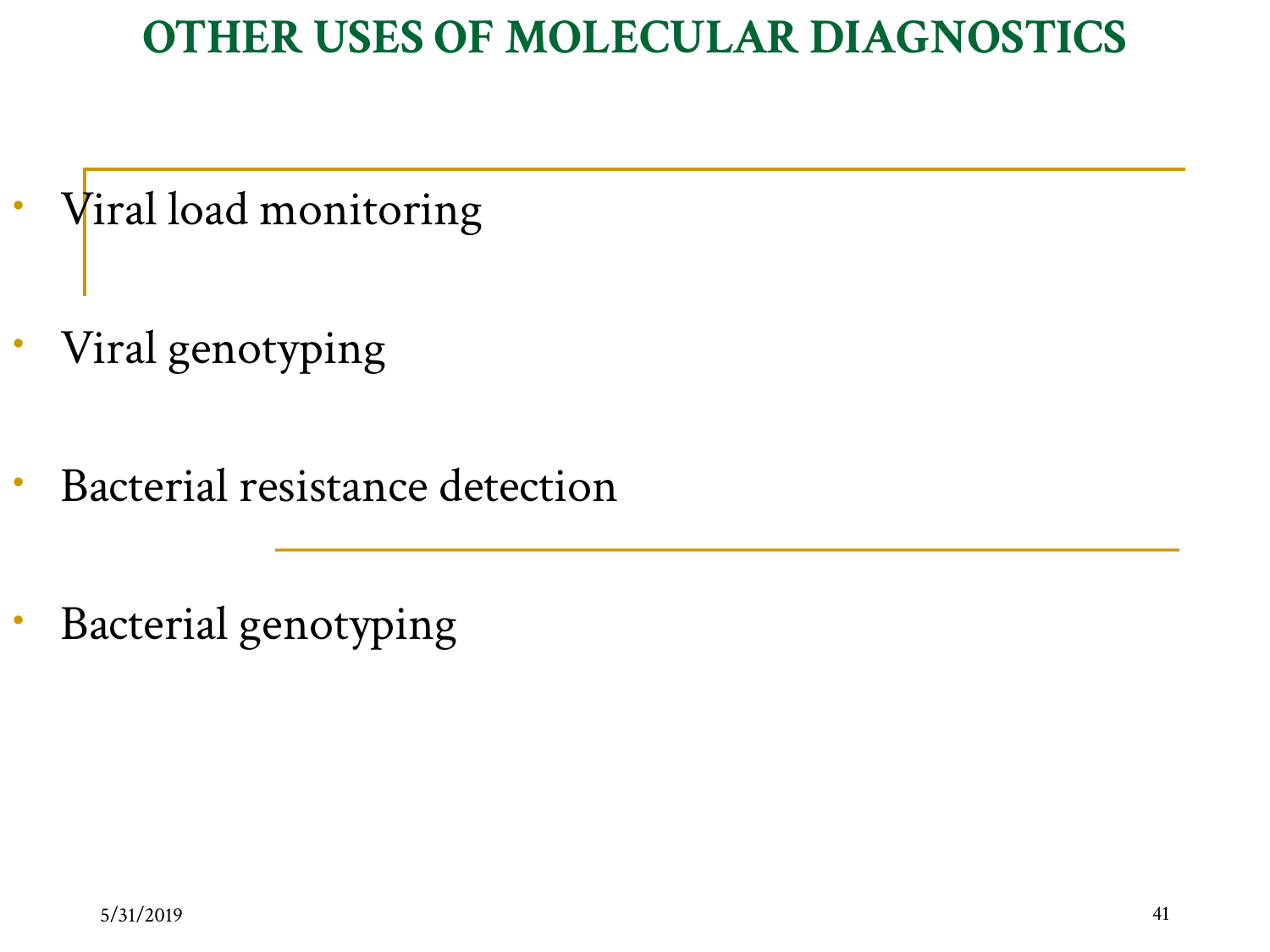

# OTHER USES OF MOLECULAR DIAGNOSTICS
Viral load monitoring

Viral genotyping

Bacterial resistance detection

Bacterial genotyping
5/31/2019
41